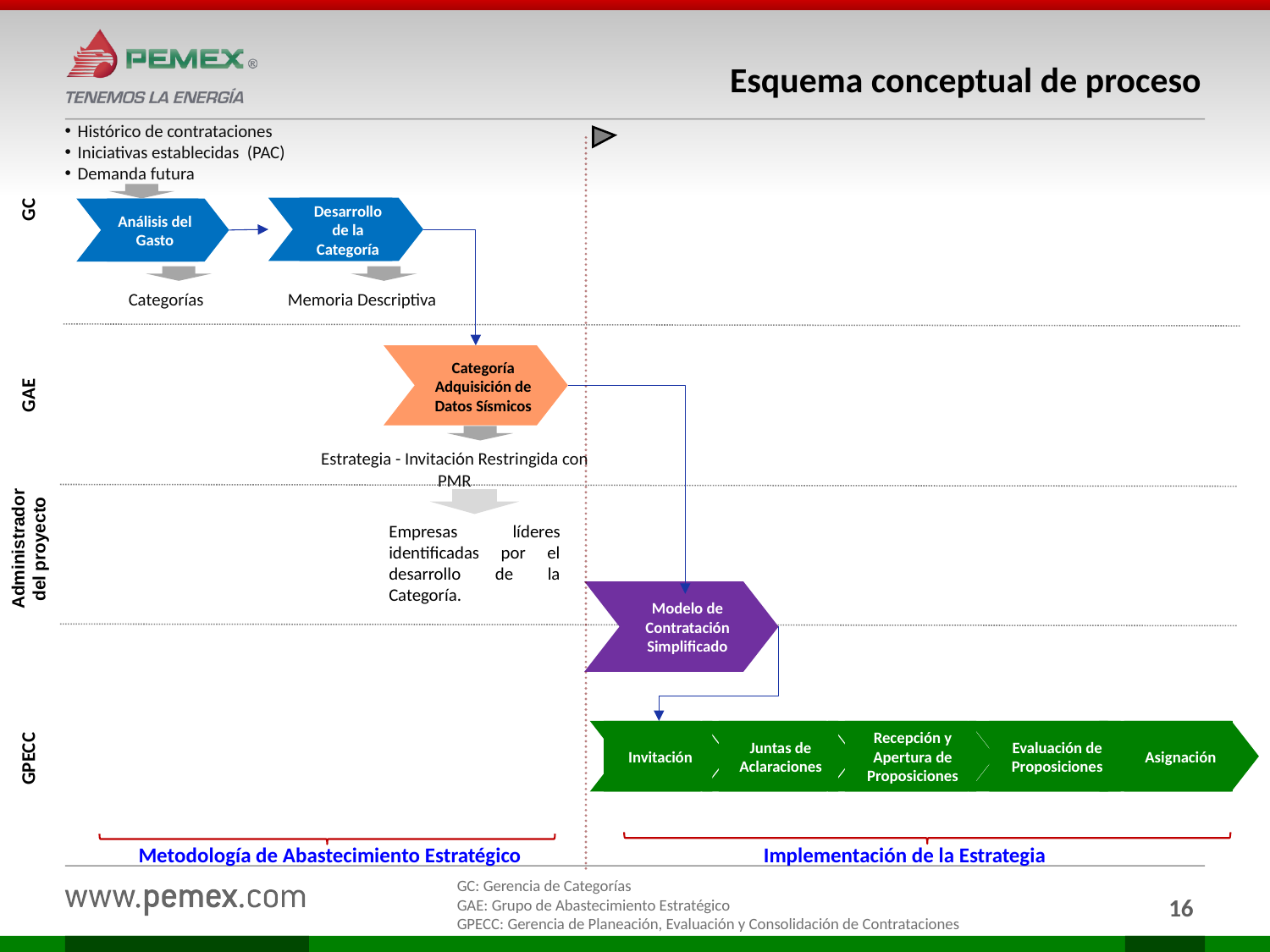

# Esquema conceptual de proceso
Histórico de contrataciones
Iniciativas establecidas  (PAC)
Demanda futura

GC

Desarrollo de la Categoría

Análisis del Gasto

Categorías
Memoria Descriptiva

Categoría
Adquisición de Datos Sísmicos
GAE

Estrategia - Invitación Restringida con PMR

Empresas líderes identificadas por el desarrollo de la Categoría.
Administrador del proyecto

Modelo de Contratación Simplificado

Invitación

Juntas de Aclaraciones

Recepción y Apertura de Proposiciones

Evaluación de Proposiciones

Asignación
GPECC
Metodología de Abastecimiento Estratégico
Implementación de la Estrategia
GC: Gerencia de Categorías
GAE: Grupo de Abastecimiento Estratégico
GPECC: Gerencia de Planeación, Evaluación y Consolidación de Contrataciones
16